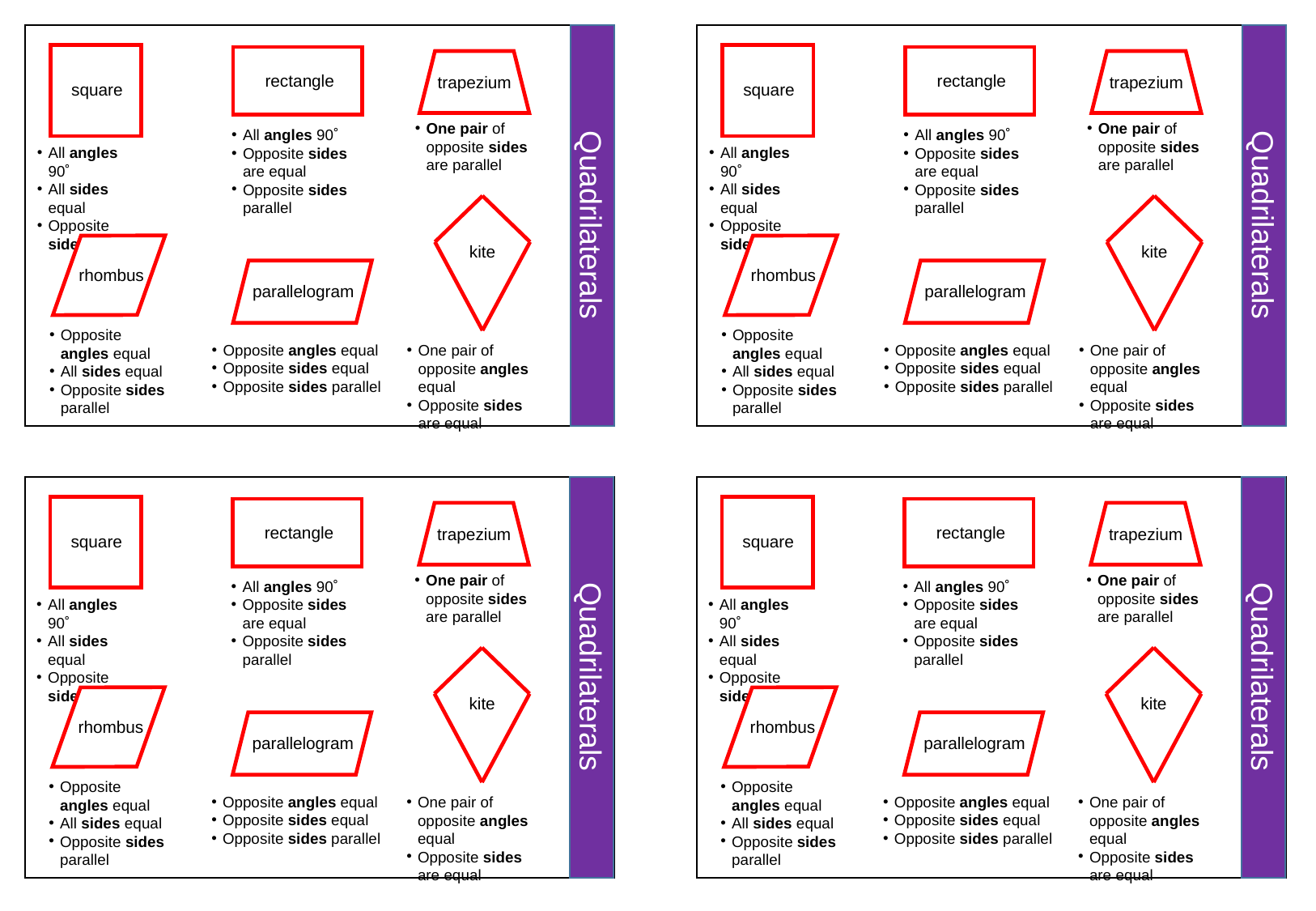

square
All angles 90˚
All sides equal
Opposite sides parallel

square
All angles 90˚
All sides equal
Opposite sides parallel

rectangle
All angles 90˚
Opposite sides are equal
Opposite sides parallel

rectangle
All angles 90˚
Opposite sides are equal
Opposite sides parallel

trapezium
One pair of opposite sides are parallel

trapezium
One pair of opposite sides are parallel
kite
One pair of opposite angles equal
Opposite sides are equal
kite
One pair of opposite angles equal
Opposite sides are equal
Quadrilaterals
Quadrilaterals

rhombus
Opposite angles equal
All sides equal
Opposite sides parallel

rhombus
Opposite angles equal
All sides equal
Opposite sides parallel

parallelogram
Opposite angles equal
Opposite sides equal
Opposite sides parallel

parallelogram
Opposite angles equal
Opposite sides equal
Opposite sides parallel

square
All angles 90˚
All sides equal
Opposite sides parallel

square
All angles 90˚
All sides equal
Opposite sides parallel

rectangle
All angles 90˚
Opposite sides are equal
Opposite sides parallel

rectangle
All angles 90˚
Opposite sides are equal
Opposite sides parallel

trapezium
One pair of opposite sides are parallel

trapezium
One pair of opposite sides are parallel
kite
One pair of opposite angles equal
Opposite sides are equal
kite
One pair of opposite angles equal
Opposite sides are equal
Quadrilaterals
Quadrilaterals

rhombus
Opposite angles equal
All sides equal
Opposite sides parallel

rhombus
Opposite angles equal
All sides equal
Opposite sides parallel

parallelogram
Opposite angles equal
Opposite sides equal
Opposite sides parallel

parallelogram
Opposite angles equal
Opposite sides equal
Opposite sides parallel